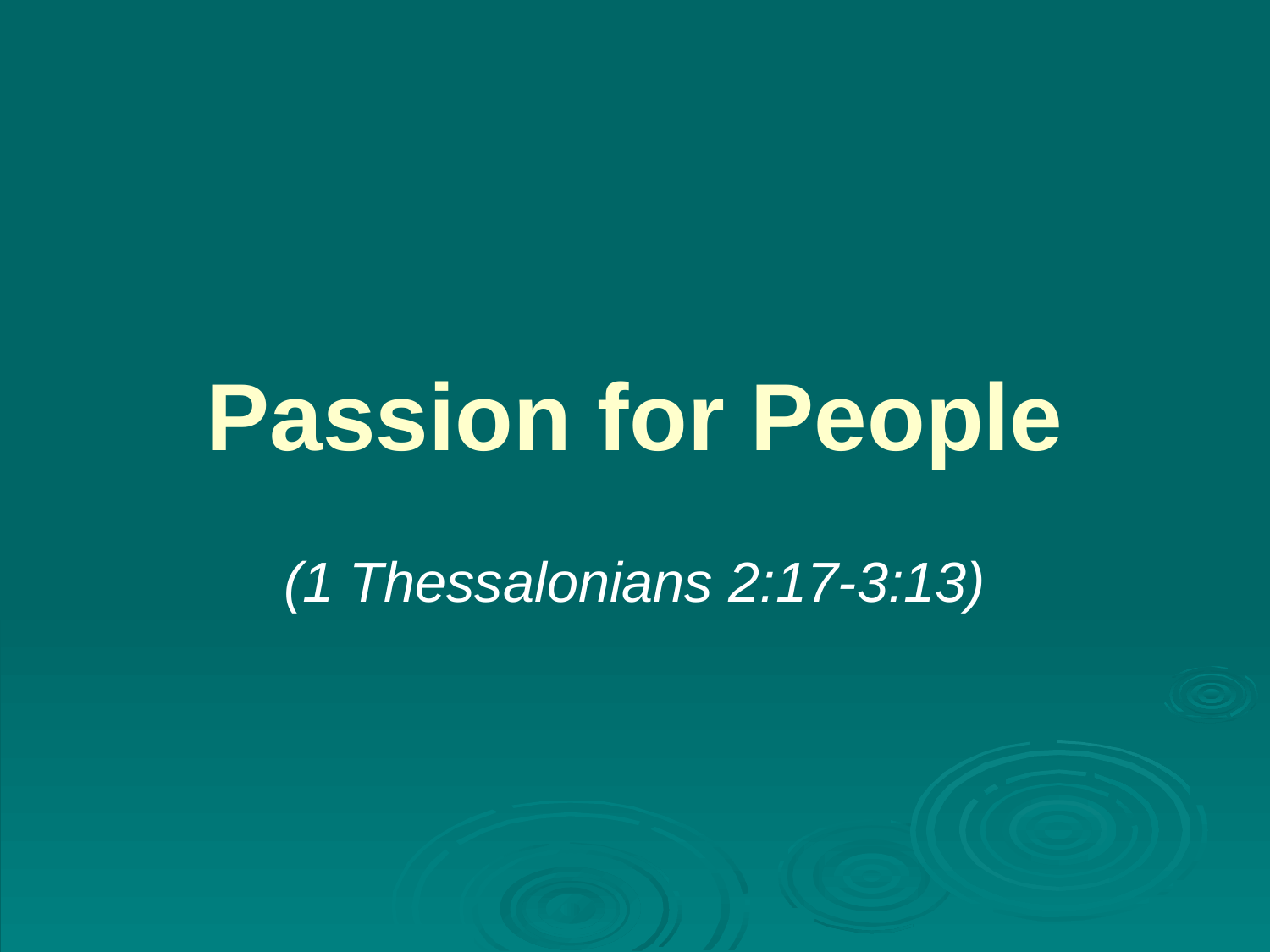

# Passion for People
(1 Thessalonians 2:17-3:13)